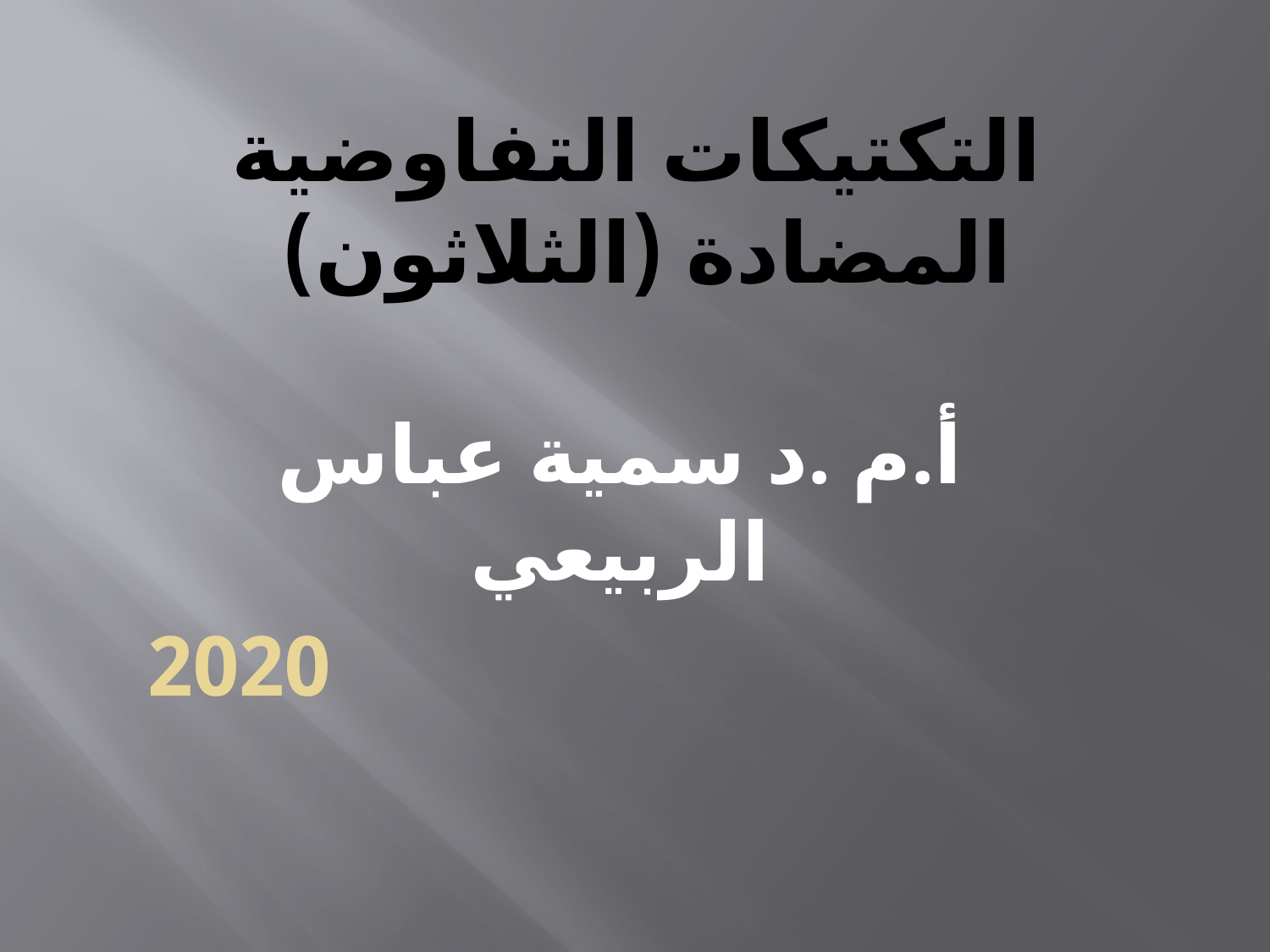

# التكتيكات التفاوضية المضادة (الثلاثون)
أ.م .د سمية عباس الربيعي
2020